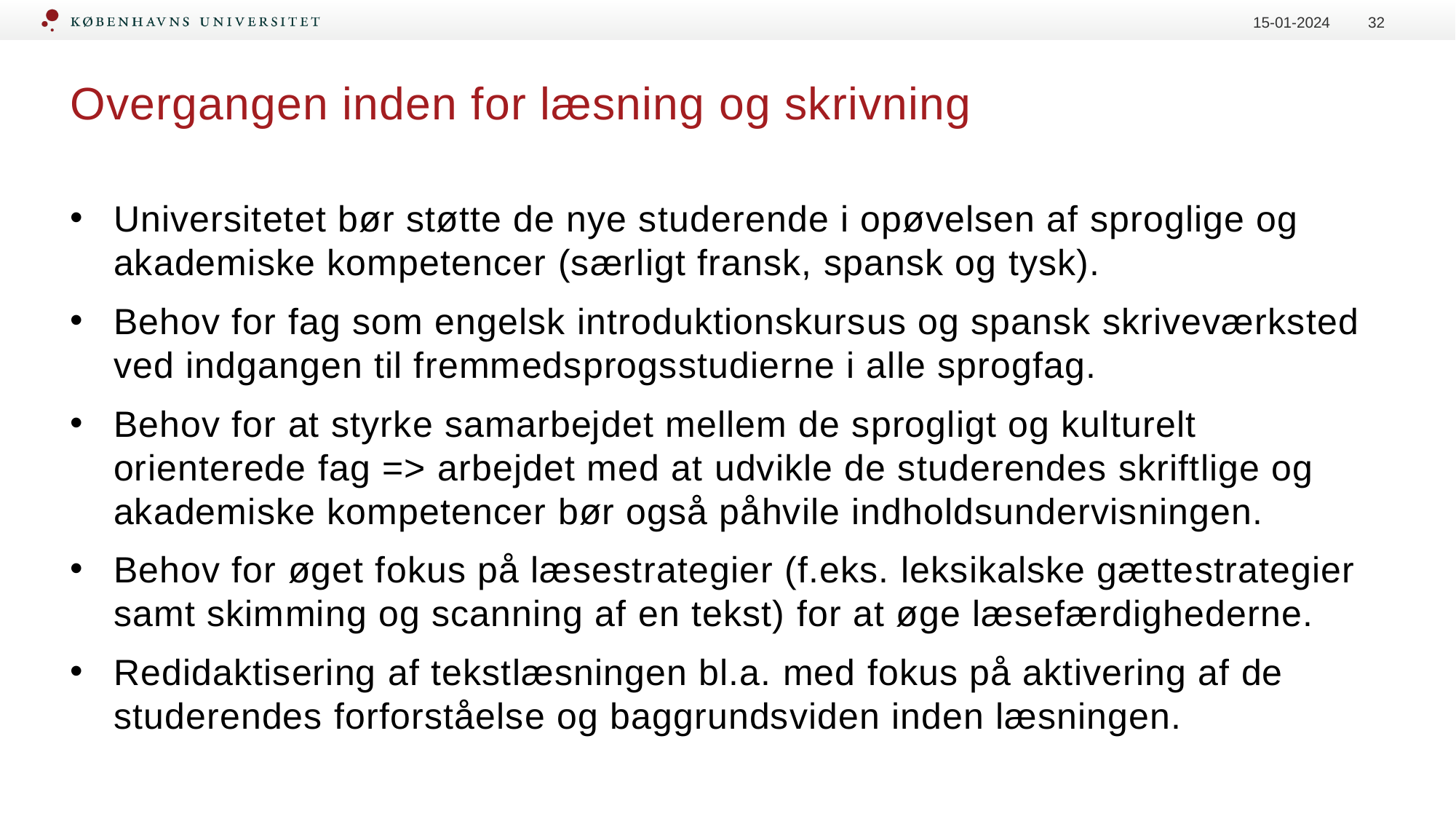

15-01-2024
32
# Overgangen inden for læsning og skrivning
Universitetet bør støtte de nye studerende i opøvelsen af sproglige og akademiske kompetencer (særligt fransk, spansk og tysk).
Behov for fag som engelsk introduktionskursus og spansk skriveværksted ved indgangen til fremmedsprogsstudierne i alle sprogfag.
Behov for at styrke samarbejdet mellem de sprogligt og kulturelt orienterede fag => arbejdet med at udvikle de studerendes skriftlige og akademiske kompetencer bør også påhvile indholdsundervisningen.
Behov for øget fokus på læsestrategier (f.eks. leksikalske gættestrategier samt skimming og scanning af en tekst) for at øge læsefærdighederne.
Redidaktisering af tekstlæsningen bl.a. med fokus på aktivering af de studerendes forforståelse og baggrundsviden inden læsningen.